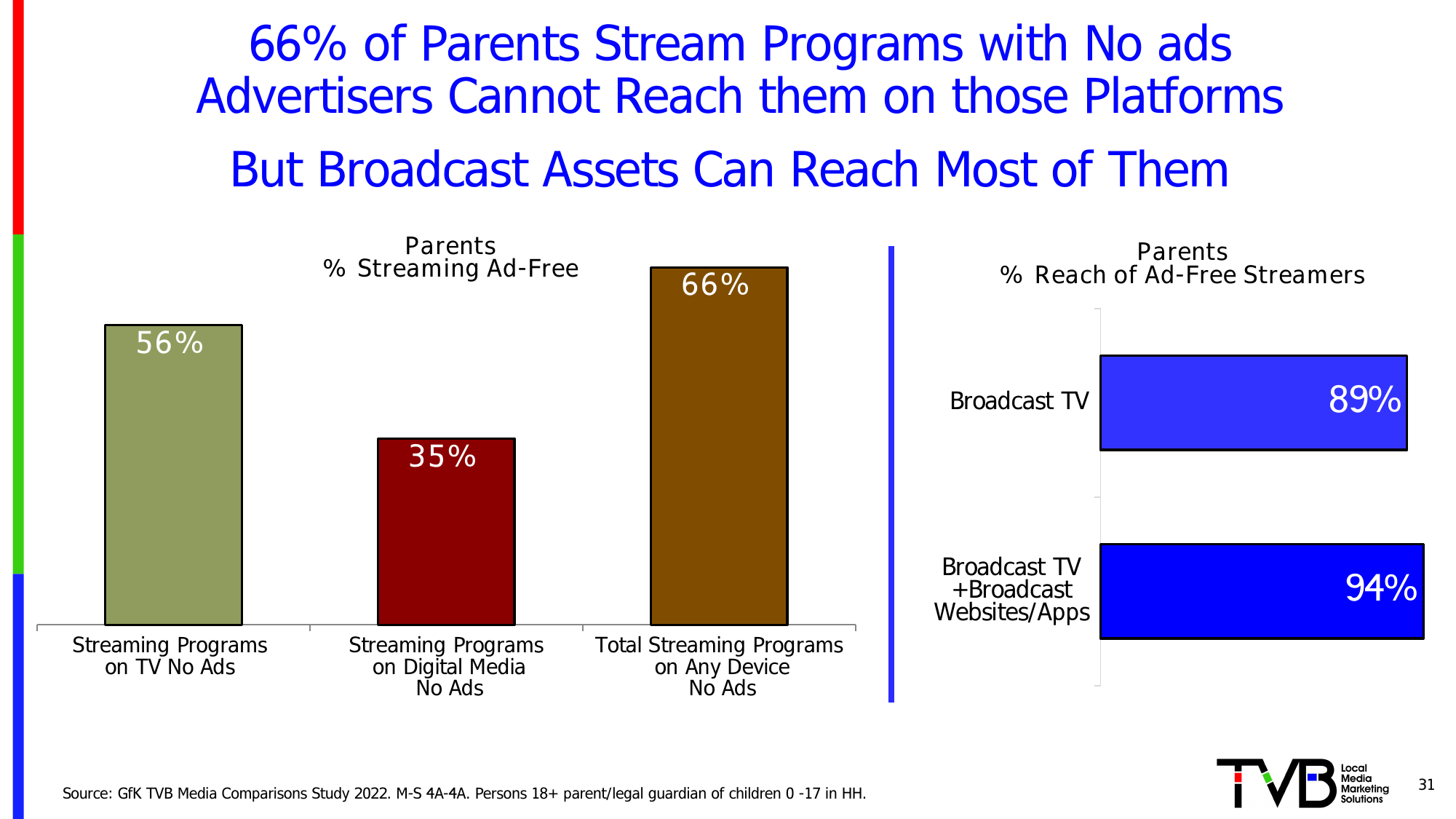

# 66% of Parents Stream Programs with No ads Advertisers Cannot Reach them on those Platforms
But Broadcast Assets Can Reach Most of Them

### Chart: Parents
% Streaming Ad-Free

| Category | Column2 |
|---|---|
| Streaming Programs
on TV No Ads  | 0.555 |
| Streaming Programs
 on Digital Media
 No Ads | 0.345 |
| Total Streaming Programs
 on Any Device
 No Ads
 | 0.662 |

### Chart: Parents
% Reach of Ad-Free Streamers

| Category | Percent Broadcast Reach of Streamers with NO Advertising |
|---|---|
| Broadcast TV | 0.889 |
| Broadcast TV +Broadcast Websites/Apps | 0.936 |
31
Source: GfK TVB Media Comparisons Study 2022. M-S 4A-4A. Persons 18+ parent/legal guardian of children 0 -17 in HH.